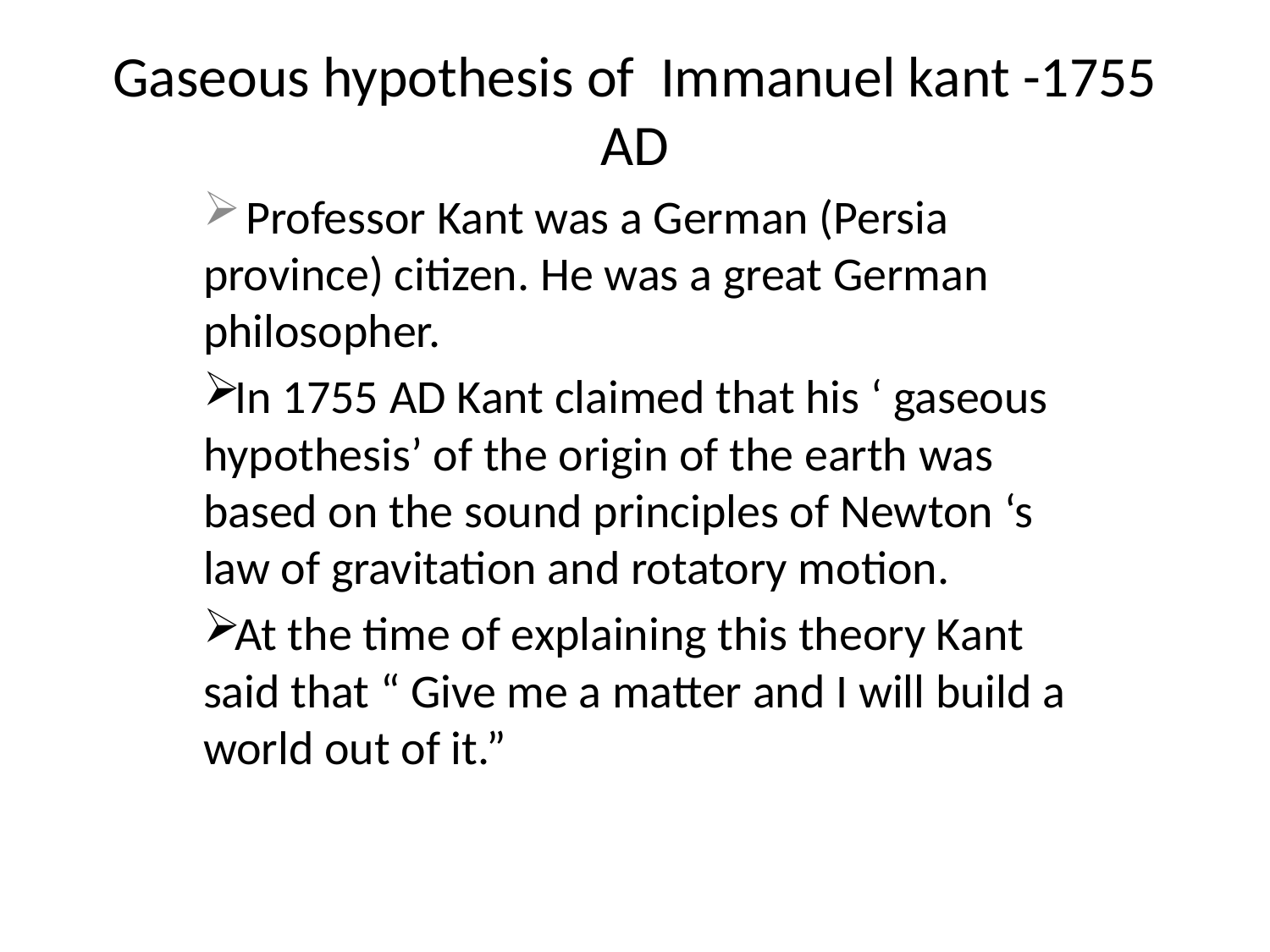

# Gaseous hypothesis of  Immanuel kant -1755 AD
 Professor Kant was a German (Persia province) citizen. He was a great German philosopher.
In 1755 AD Kant claimed that his ‘ gaseous hypothesis’ of the origin of the earth was based on the sound principles of Newton ‘s law of gravitation and rotatory motion.
At the time of explaining this theory Kant said that “ Give me a matter and I will build a world out of it.”